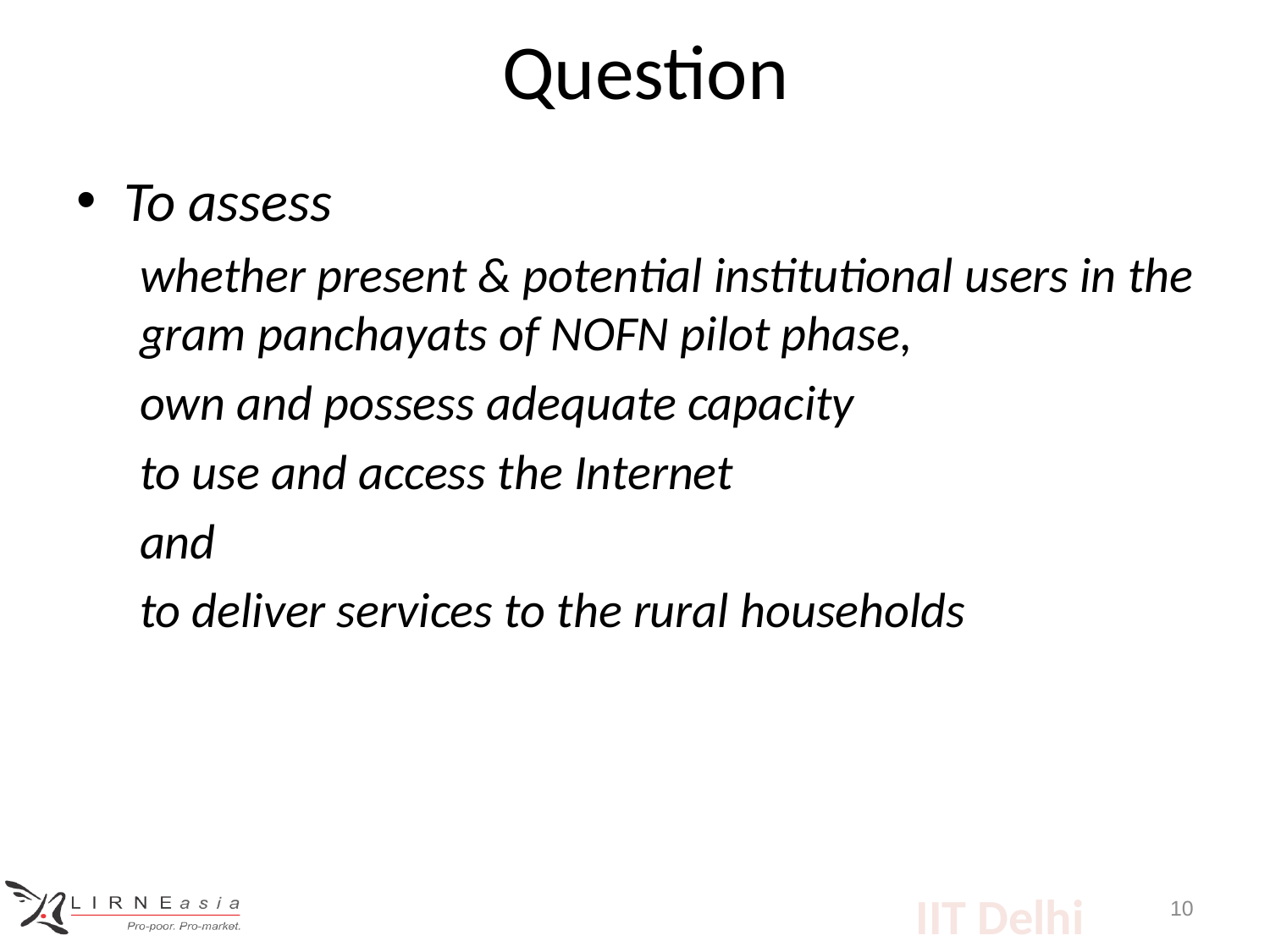

# Question
To assess
whether present & potential institutional users in the gram panchayats of NOFN pilot phase,
own and possess adequate capacity
to use and access the Internet
and
to deliver services to the rural households

10